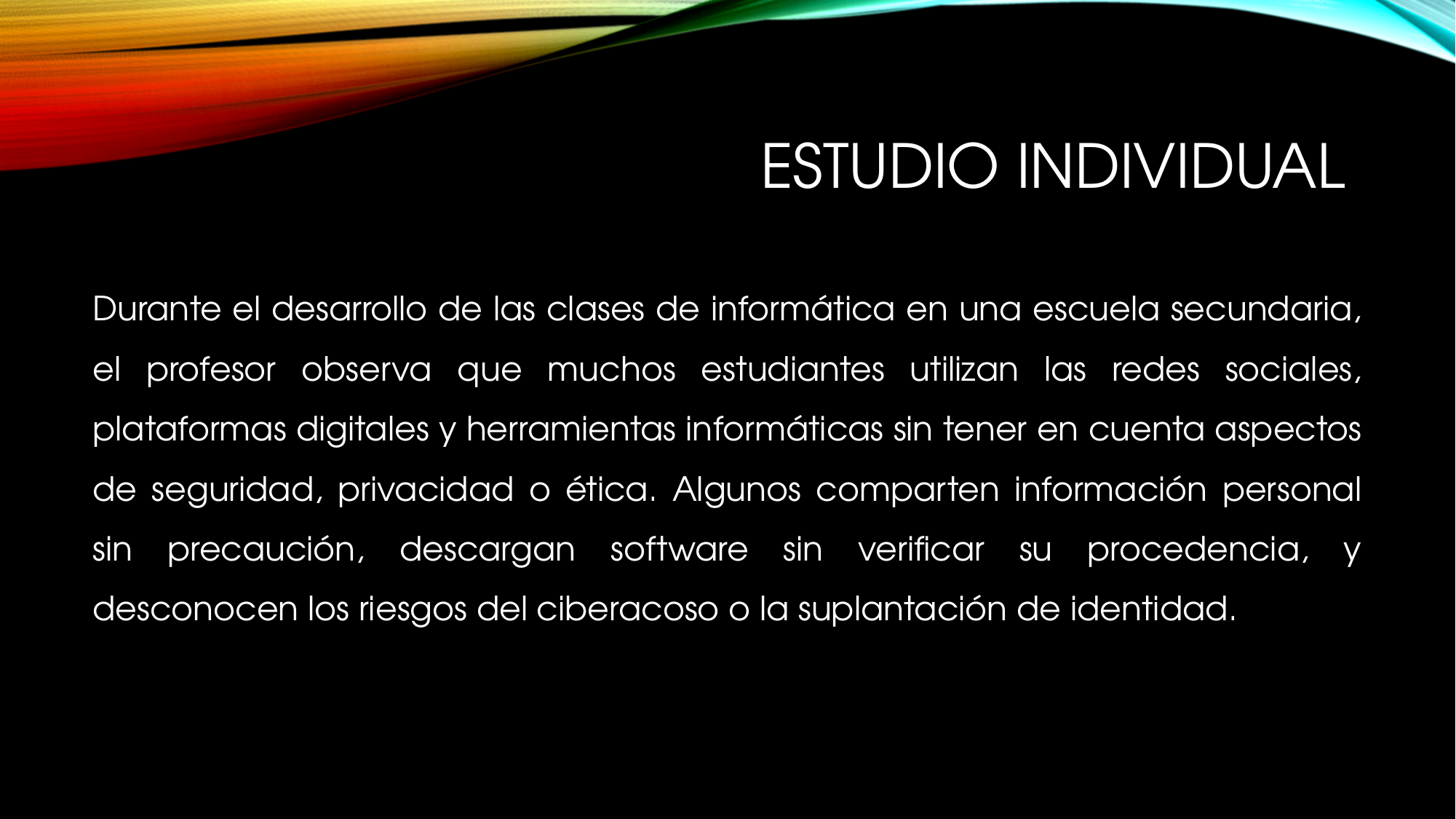

# Estudio individual
Durante el desarrollo de las clases de informática en una escuela secundaria, el profesor observa que muchos estudiantes utilizan las redes sociales, plataformas digitales y herramientas informáticas sin tener en cuenta aspectos de seguridad, privacidad o ética. Algunos comparten información personal sin precaución, descargan software sin verificar su procedencia, y desconocen los riesgos del ciberacoso o la suplantación de identidad.